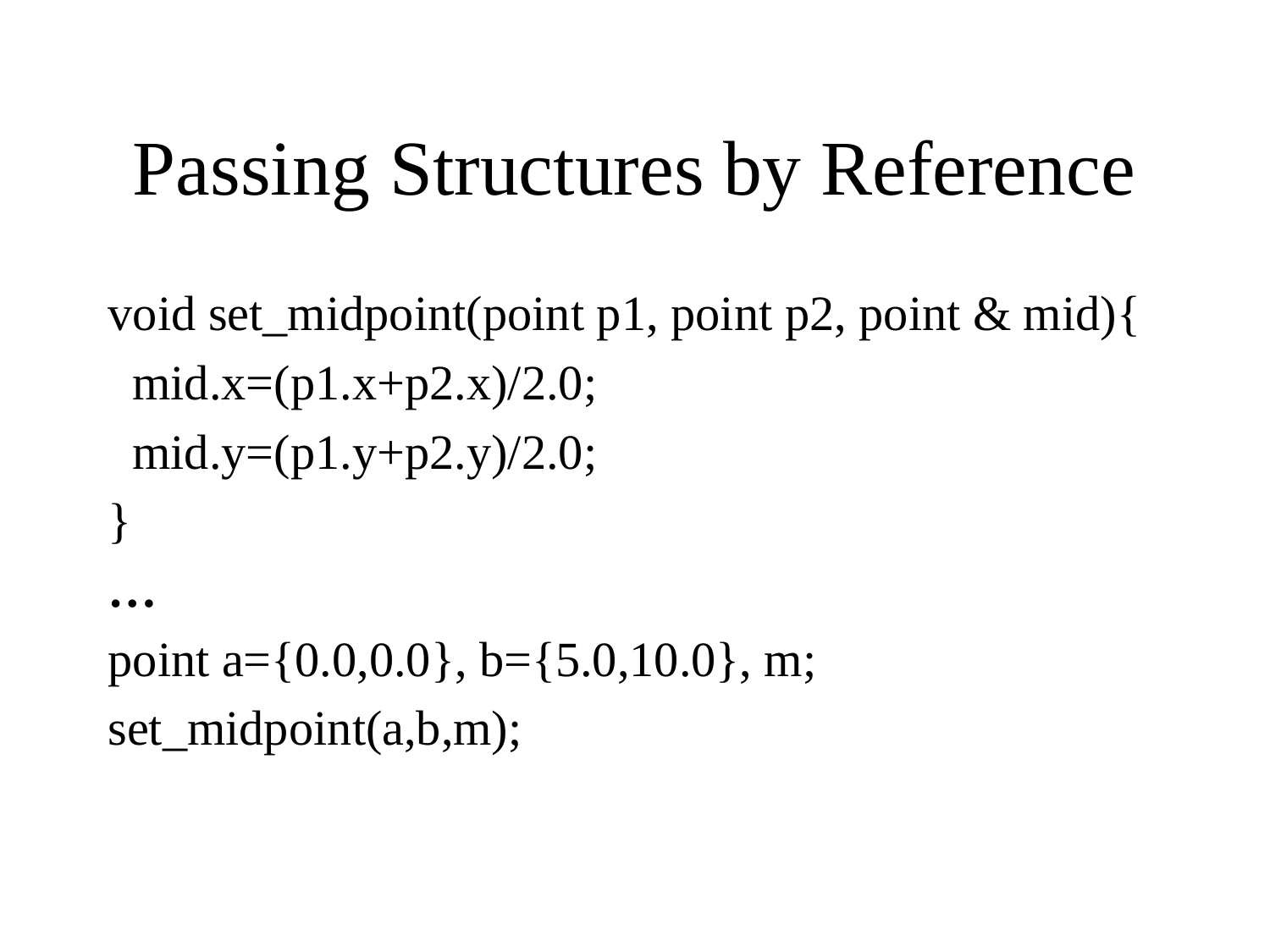

# Passing Structures by Reference
void set_midpoint(point p1, point p2, point & mid){
  mid.x=(p1.x+p2.x)/2.0;
  mid.y=(p1.y+p2.y)/2.0;
}
…
point a={0.0,0.0}, b={5.0,10.0}, m;
set_midpoint(a,b,m);